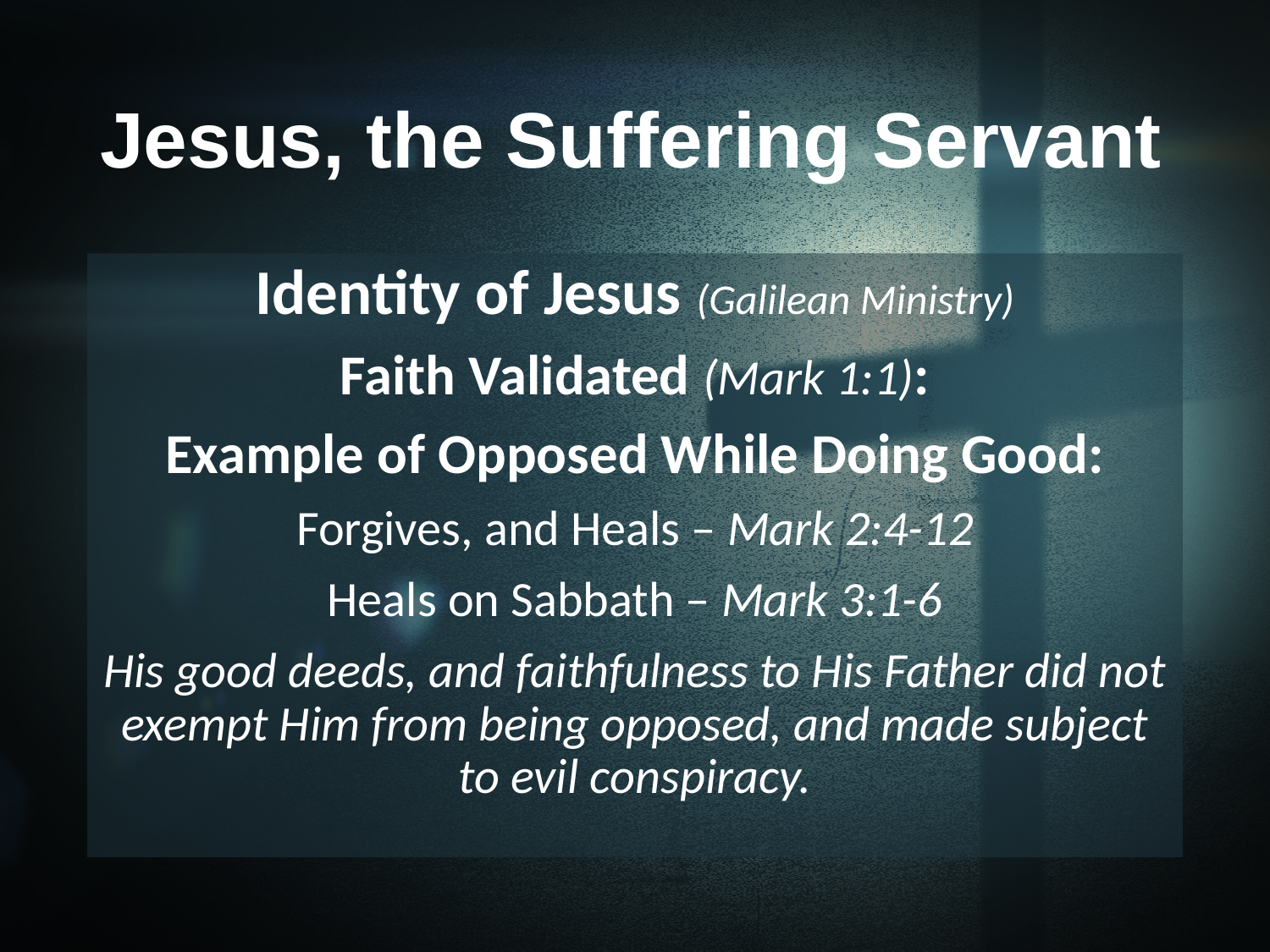

# Jesus, the Suffering Servant
Identity of Jesus (Galilean Ministry)
Faith Validated (Mark 1:1):
Example of Opposed While Doing Good:
Forgives, and Heals – Mark 2:4-12
Heals on Sabbath – Mark 3:1-6
His good deeds, and faithfulness to His Father did not exempt Him from being opposed, and made subject to evil conspiracy.